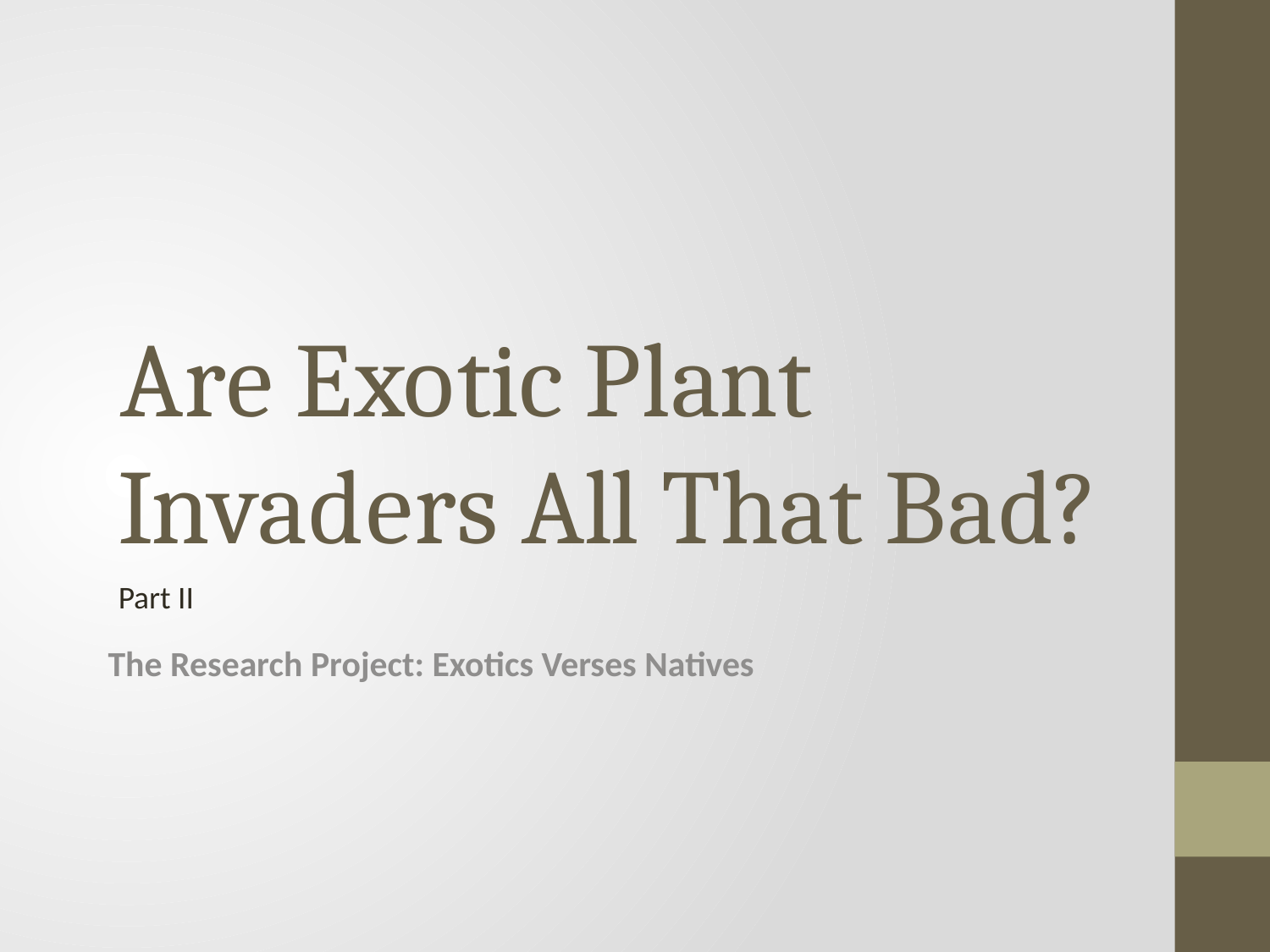

# Are Exotic Plant Invaders All That Bad?
Part II
The Research Project: Exotics Verses Natives